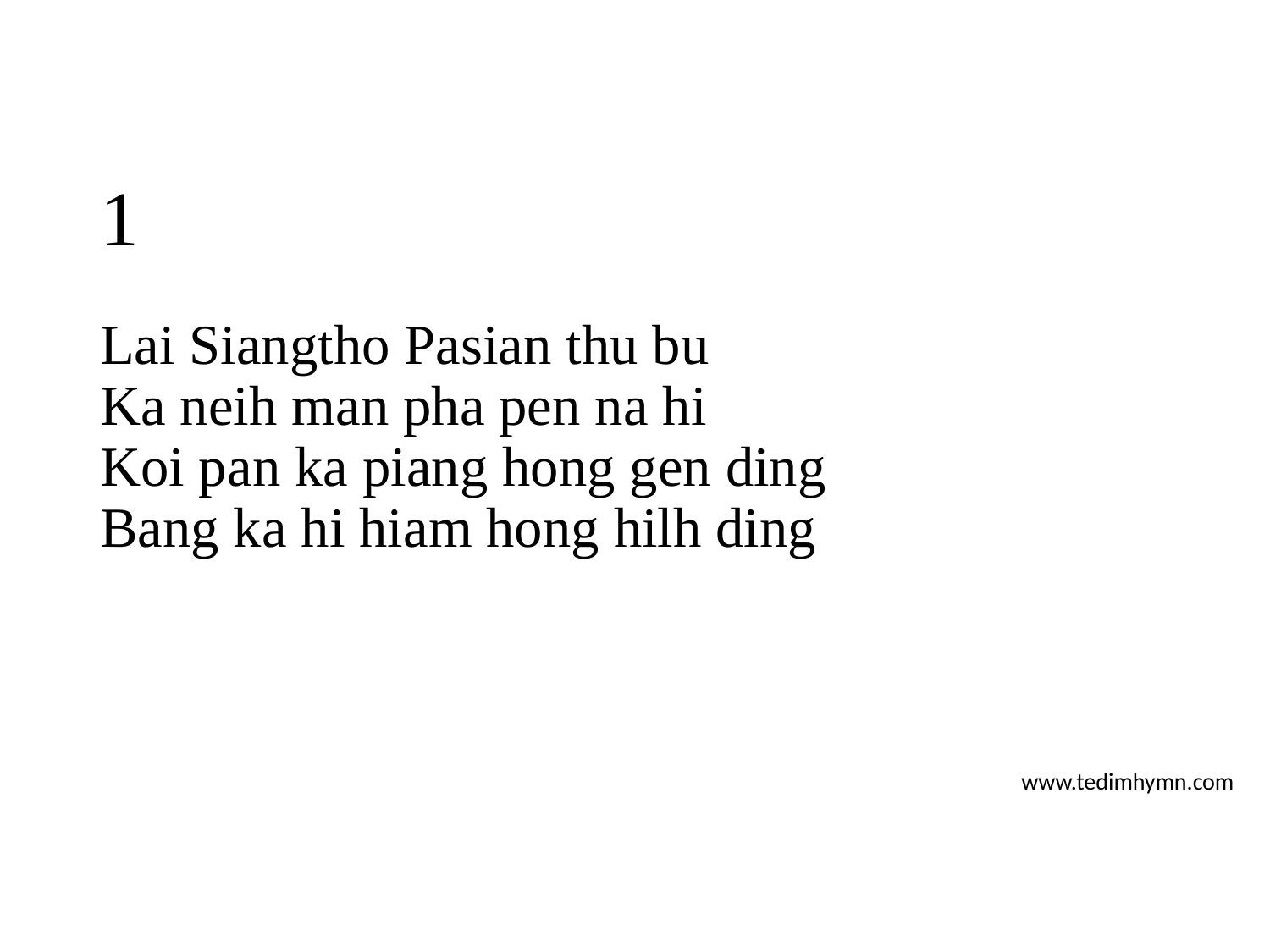

# 1
Lai Siangtho Pasian thu bu
Ka neih man pha pen na hi
Koi pan ka piang hong gen ding
Bang ka hi hiam hong hilh ding
www.tedimhymn.com